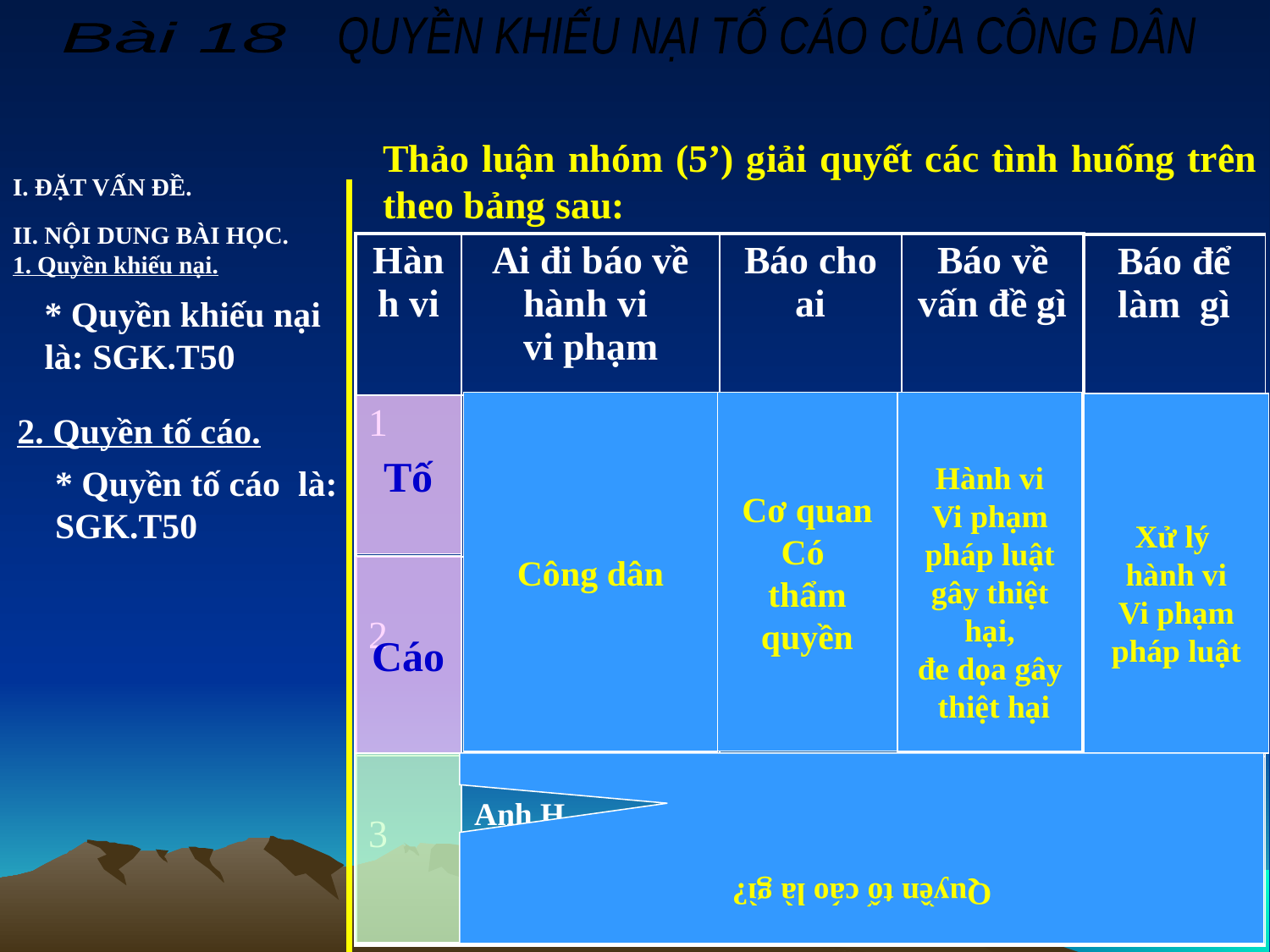

QUYỀN KHIẾU NẠI TỐ CÁO CỦA CÔNG DÂN
Bài 18
Thảo luận nhóm (5’) giải quyết các tình huống trên theo bảng sau:
I. ĐẶT VẤN ĐỀ.
II. NỘI DUNG BÀI HỌC.
1. Quyền khiếu nại.
| Hành vi | Ai đi báo về hành vi vi phạm | Báo cho ai | Báo về vấn đề gì |
| --- | --- | --- | --- |
| 1 | Em là người đi báo | Công an | Hành vi Vi phạm pháp luật |
| 2 | Em đi báo hoặc nói với bạn An để bạn đi báo | Công an Nhà trường | Hành vi Vi phạm pháp luật |
| 3 | Anh H | Giám đốc; cơ quan cấp trên | Quyết định chưa rõ ràng |
| Báo để làm gì |
| --- |
| Bảo vệ trật tự xã hội |
| Bảo vệ trật tự xã hội |
| Bảo vệ lợi ích của chính H |
* Quyền khiếu nại là: SGK.T50

Công dân
Cơ quan
Có
thẩm quyền

Hành vi
Vi phạm
 pháp luật
gây thiệt hại,
đe dọa gây
 thiệt hại

Xử lý
hành vi
Vi phạm
 pháp luật
Tố
2. Quyền tố cáo.
* Quyền tố cáo  là: SGK.T50
Cáo

Quyền tố cáo là gì?